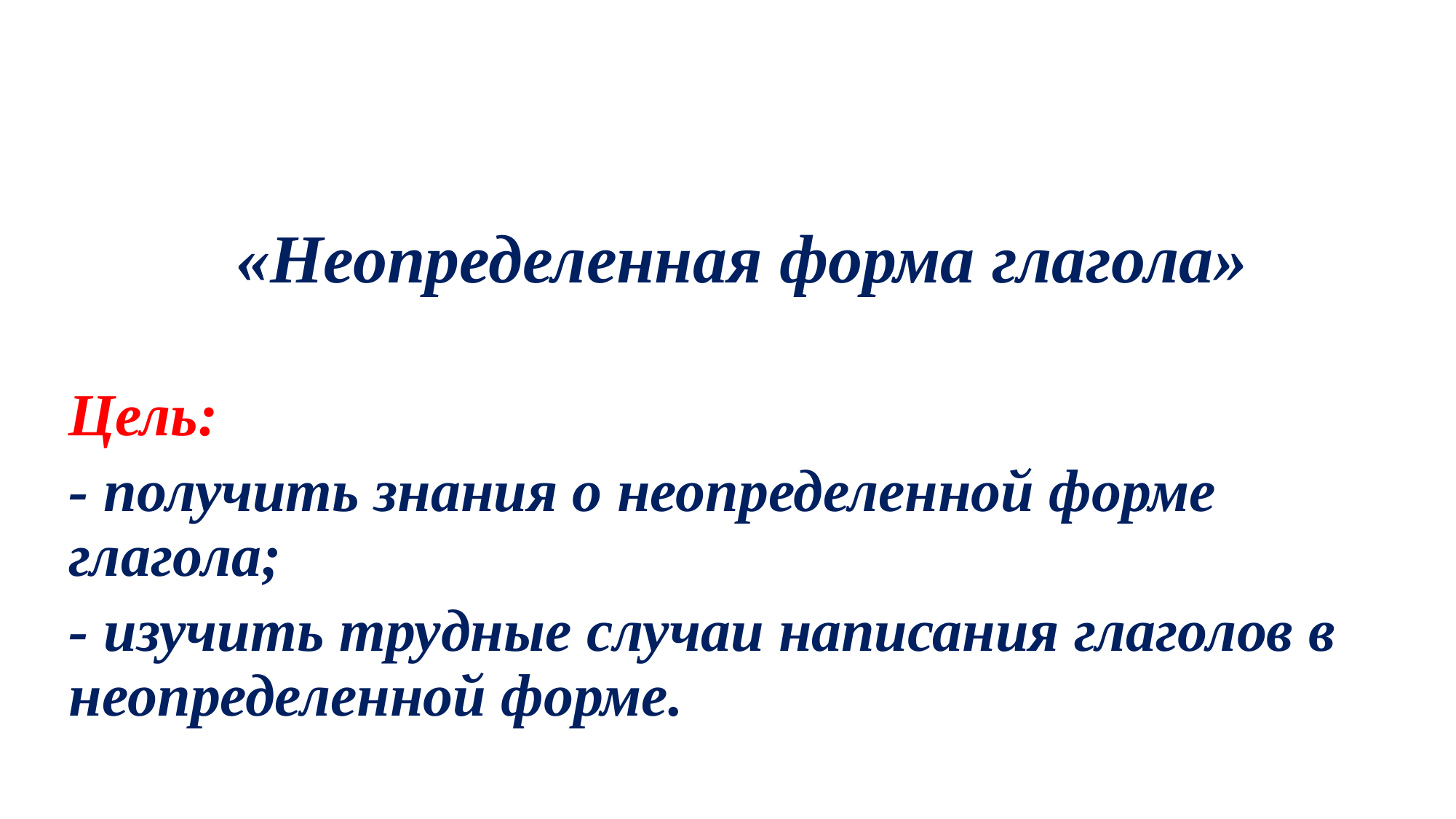

#
«Неопределенная форма глагола»

Цель:
- получить знания о неопределенной форме глагола;
- изучить трудные случаи написания глаголов в неопределенной форме.